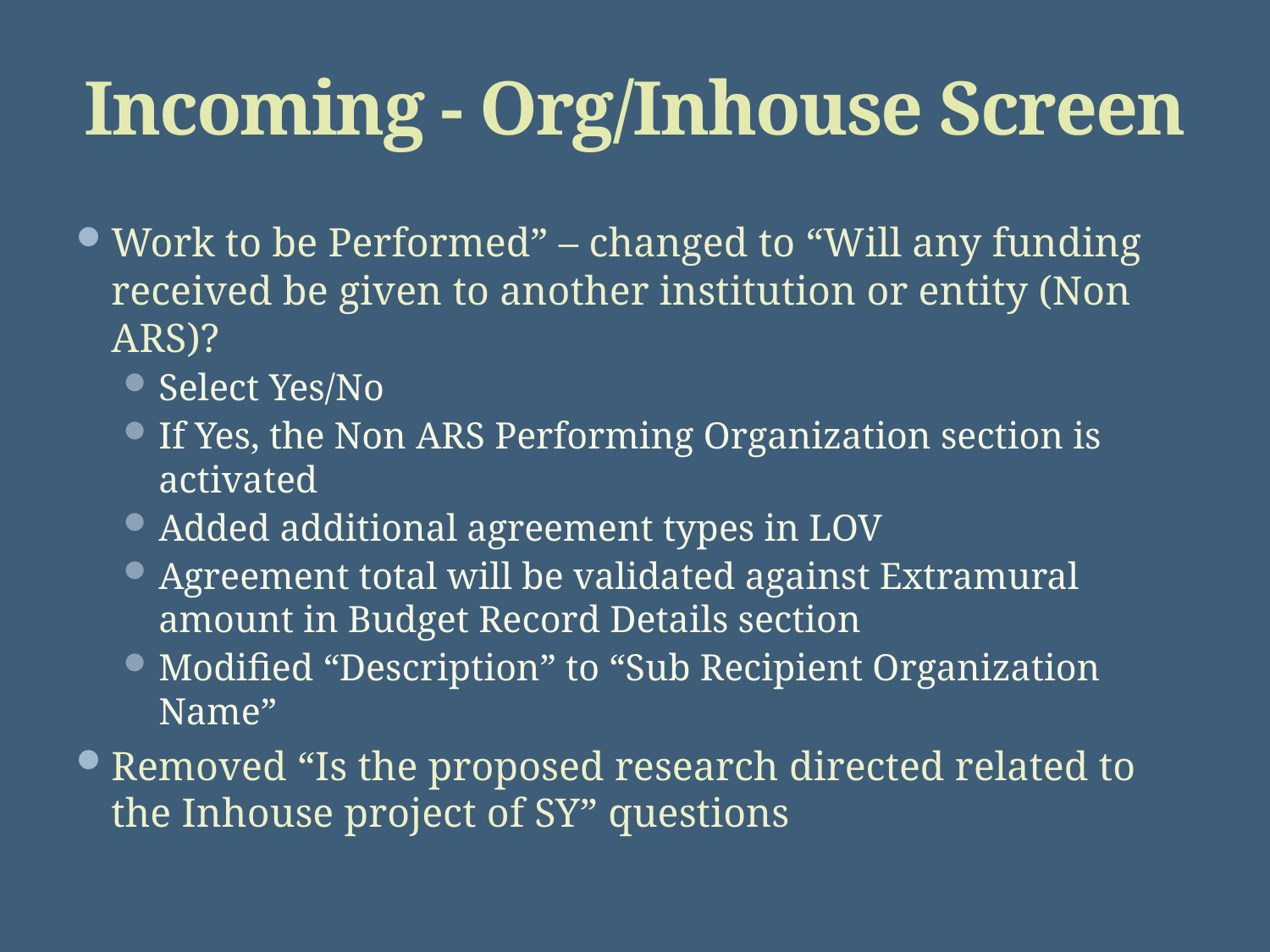

# Incoming - Org/Inhouse Screen
Work to be Performed” – changed to “Will any funding received be given to another institution or entity (Non ARS)?
Select Yes/No
If Yes, the Non ARS Performing Organization section is activated
Added additional agreement types in LOV
Agreement total will be validated against Extramural amount in Budget Record Details section
Modified “Description” to “Sub Recipient Organization Name”
Removed “Is the proposed research directed related to the Inhouse project of SY” questions